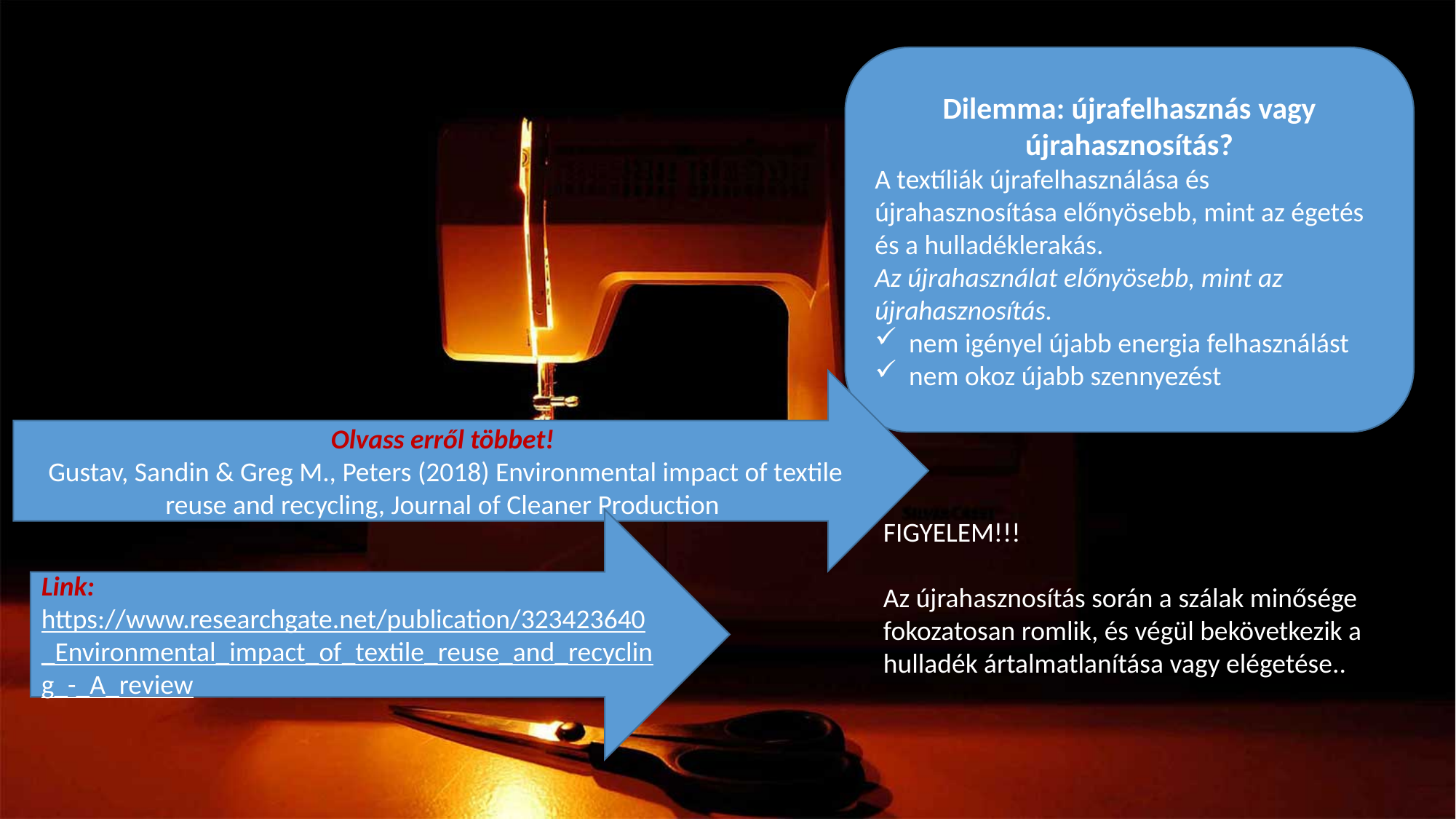

Dilemma: újrafelhasznás vagy újrahasznosítás?
A textíliák újrafelhasználása és újrahasznosítása előnyösebb, mint az égetés és a hulladéklerakás.
Az újrahasználat előnyösebb, mint az újrahasznosítás.
nem igényel újabb energia felhasználást
nem okoz újabb szennyezést
Olvass erről többet!
Gustav, Sandin & Greg M., Peters (2018) Environmental impact of textile reuse and recycling, Journal of Cleaner Production
Link: https://www.researchgate.net/publication/323423640_Environmental_impact_of_textile_reuse_and_recycling_-_A_review
FIGYELEM!!!

Az újrahasznosítás során a szálak minősége fokozatosan romlik, és végül bekövetkezik a hulladék ártalmatlanítása vagy elégetése..